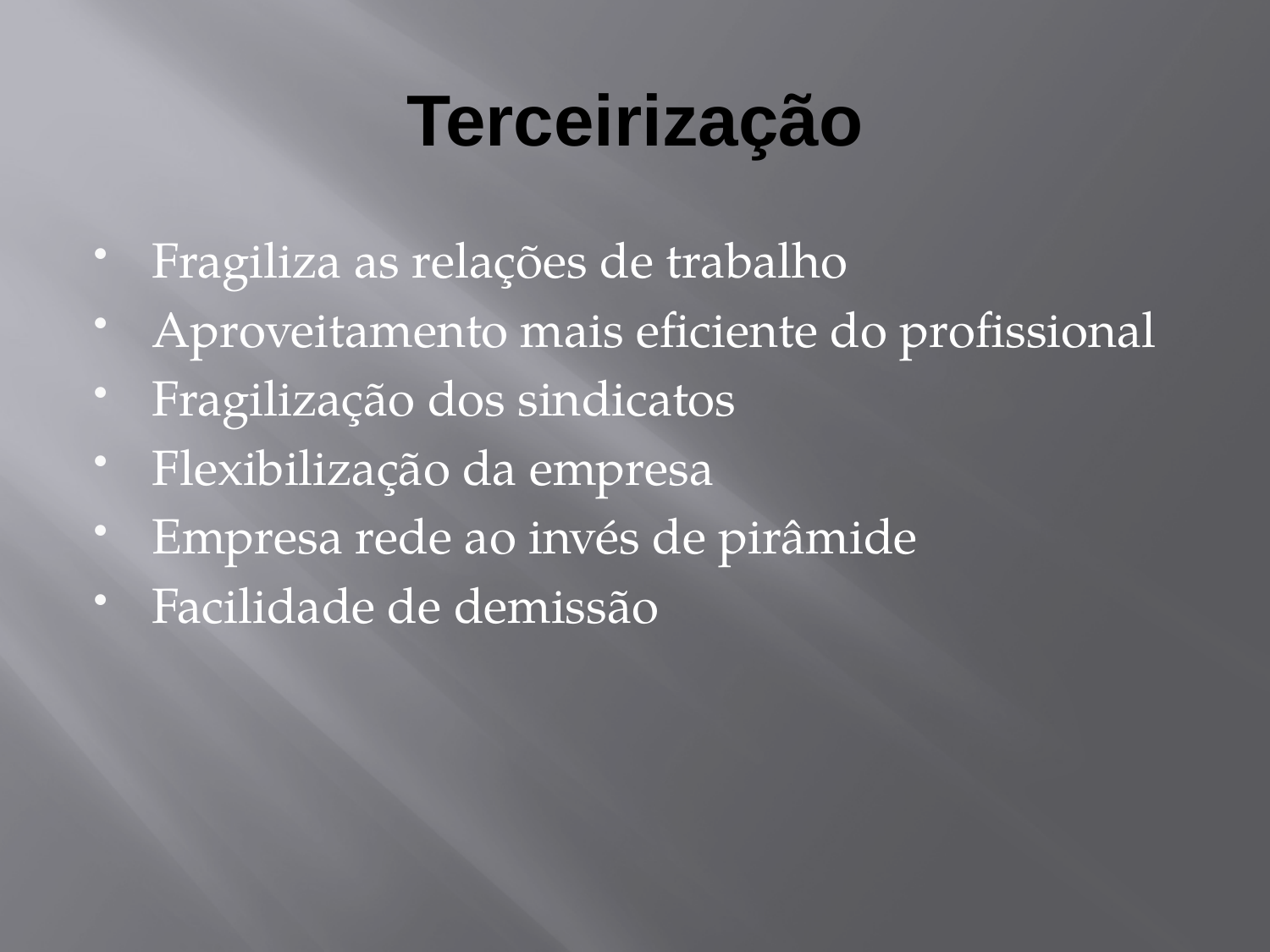

# Terceirização
Fragiliza as relações de trabalho
Aproveitamento mais eficiente do profissional
Fragilização dos sindicatos
Flexibilização da empresa
Empresa rede ao invés de pirâmide
Facilidade de demissão